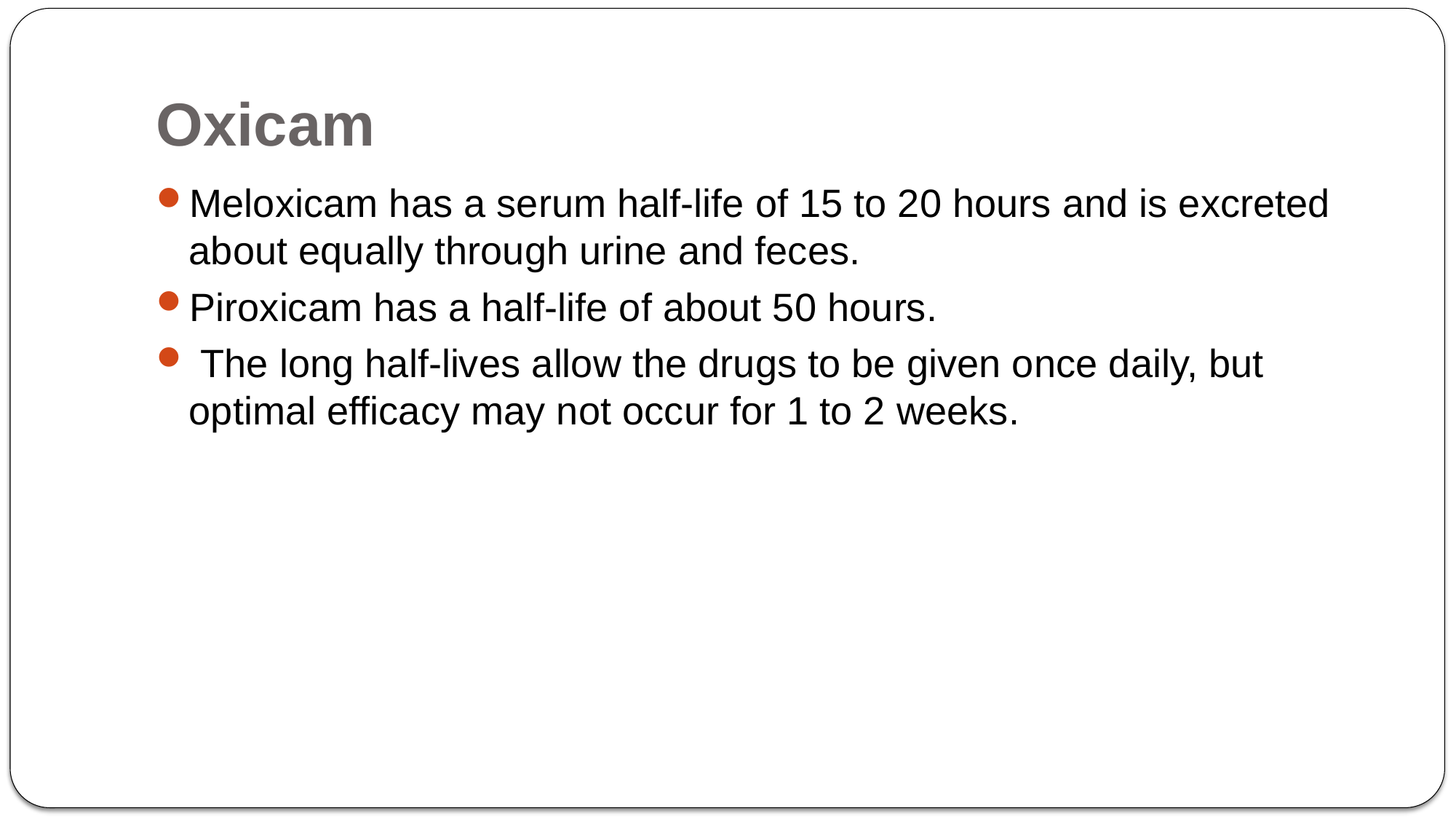

# Oxicam
Meloxicam has a serum half-life of 15 to 20 hours and is excreted about equally through urine and feces.
Piroxicam has a half-life of about 50 hours.
 The long half-lives allow the drugs to be given once daily, but optimal efficacy may not occur for 1 to 2 weeks.